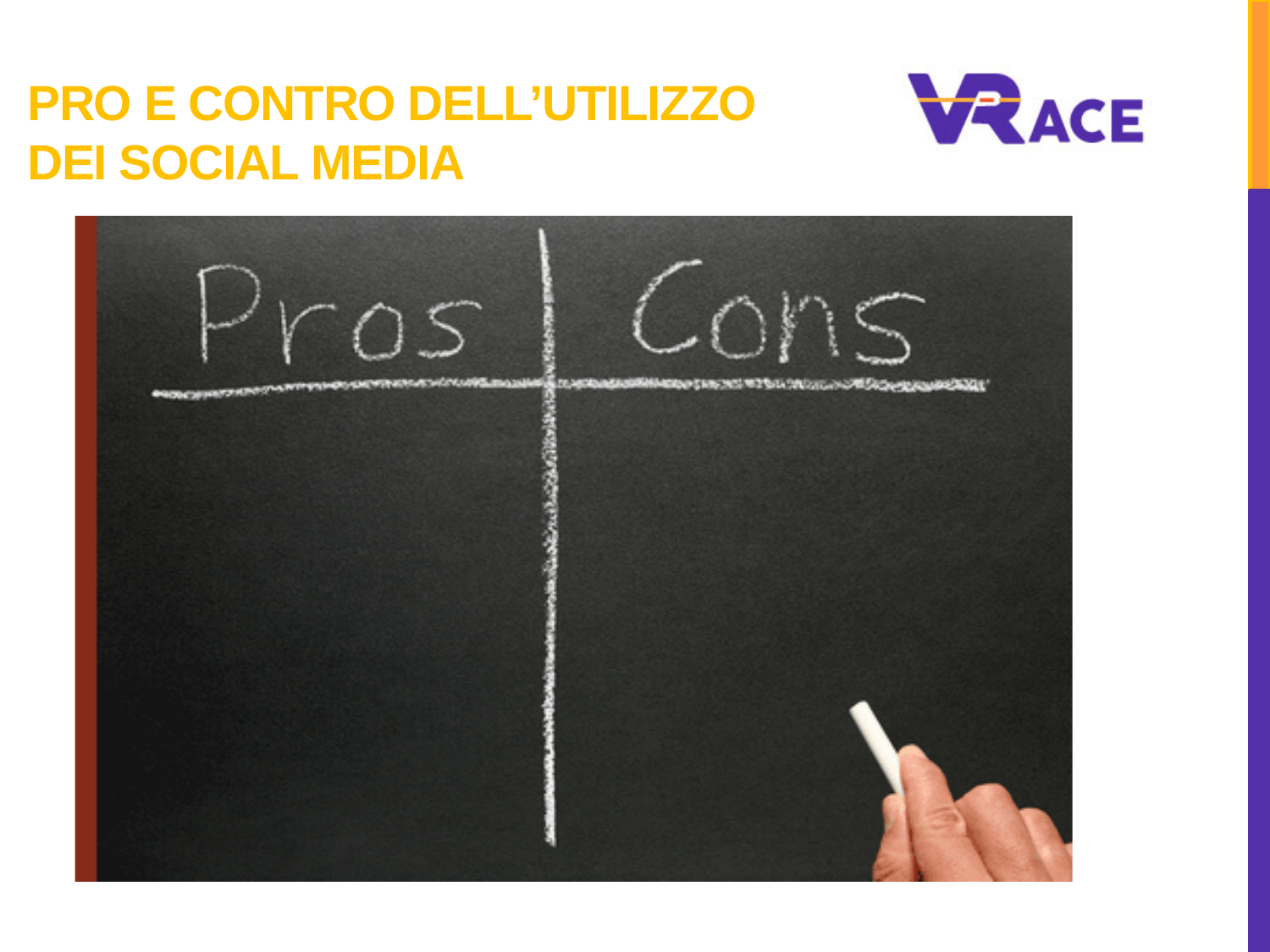

# Pro e contro dell’utilizzo dei social media